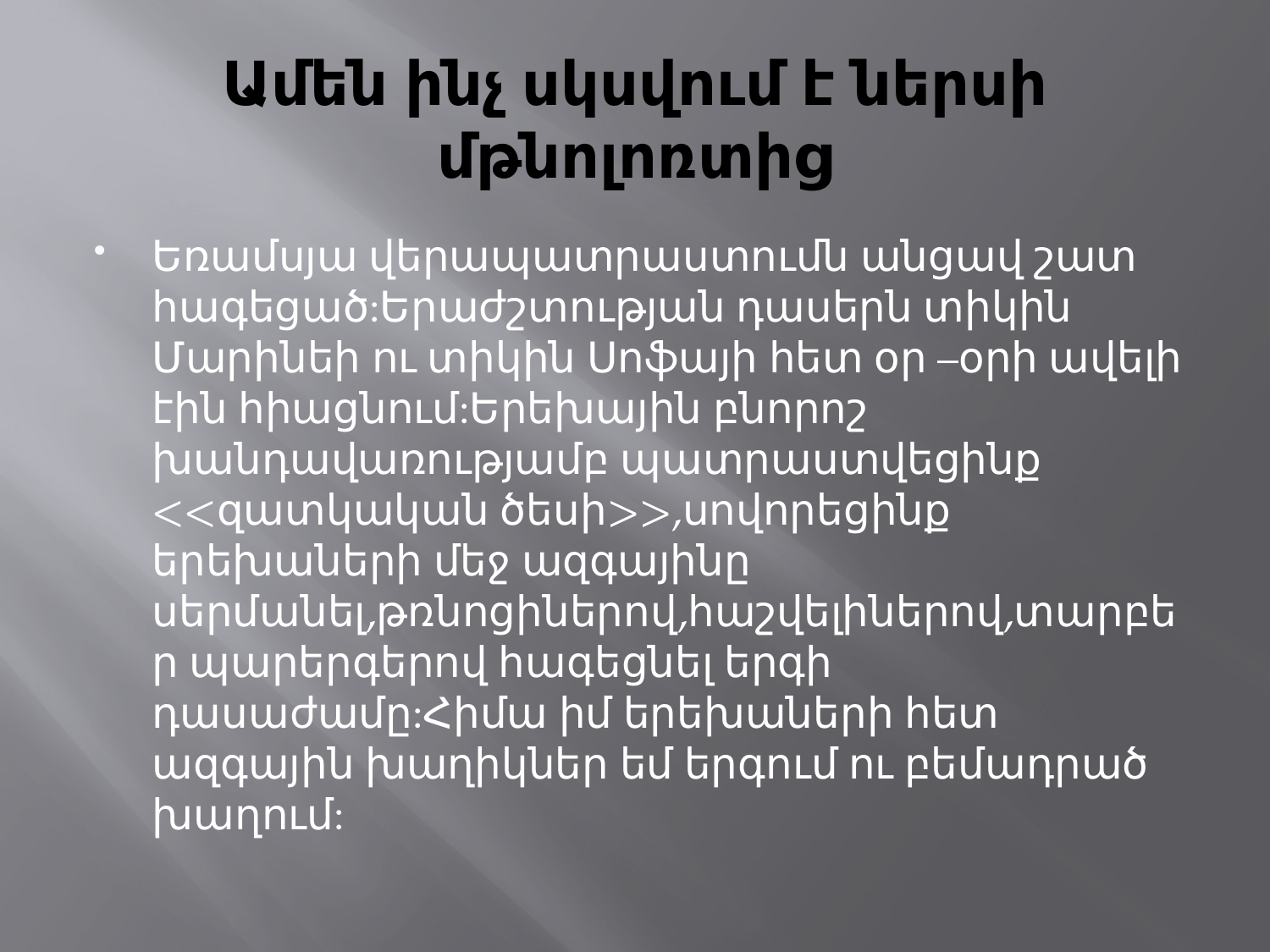

# Ամեն ինչ սկսվում է ներսի մթնոլոռտից
Եռամսյա վերապատրաստումն անցավ շատ հագեցած:Երաժշտության դասերն տիկին Մարինեի ու տիկին Սոֆայի հետ օր –օրի ավելի էին հիացնում:Երեխային բնորոշ խանդավառությամբ պատրաստվեցինք  <<զատկական ծեսի>>,սովորեցինք երեխաների մեջ ազգայինը սերմանել,թռնոցիներով,հաշվելիներով,տարբեր պարերգերով հագեցնել երգի դասաժամը:Հիմա իմ երեխաների հետ ազգային խաղիկներ եմ երգում ու բեմադրած խաղում: